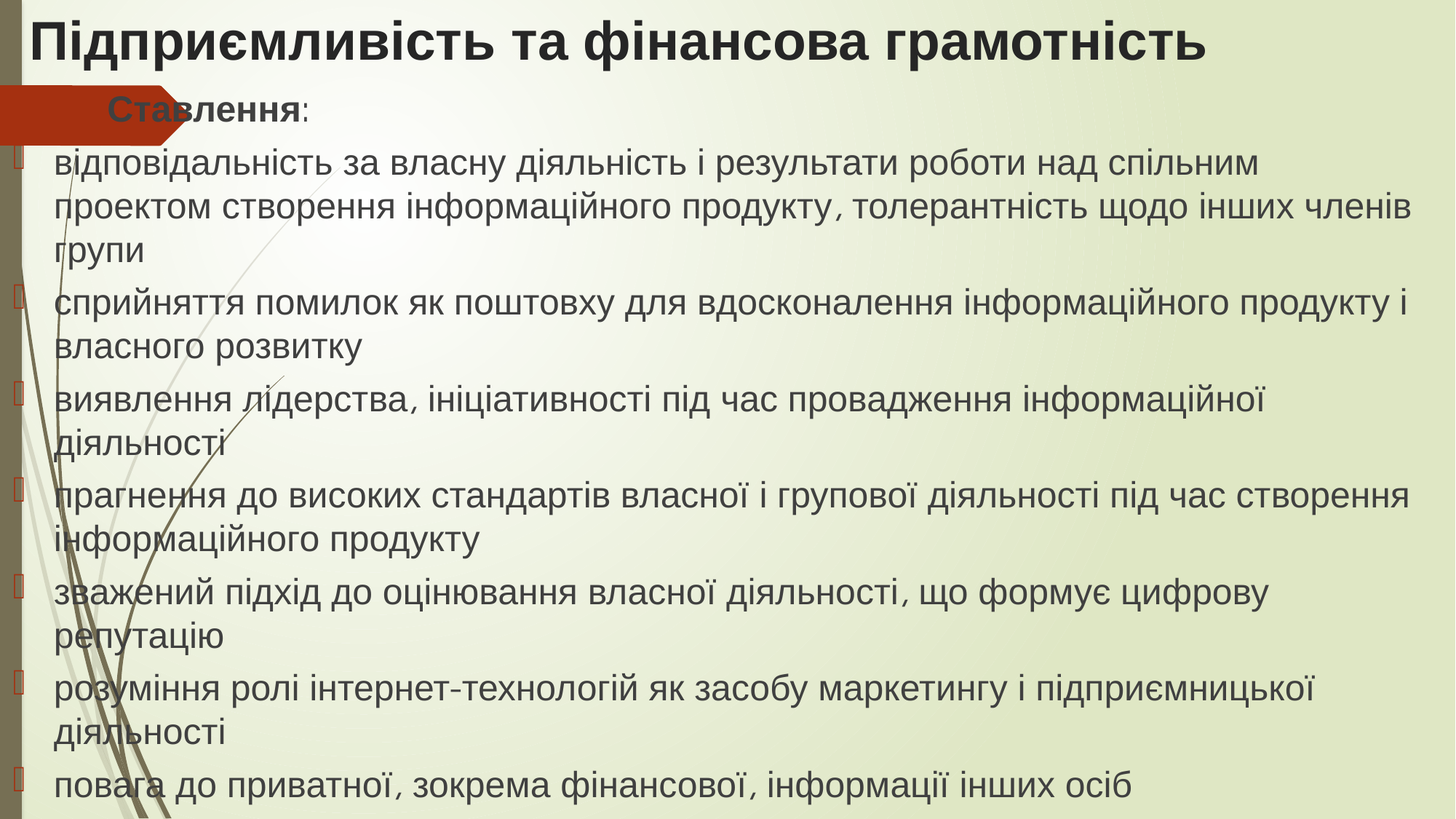

# Підприємливість та фінансова грамотність
Ставлення:
відповідальність за власну діяльність і результати роботи над спільним проектом створення інформаційного продукту, толерантність щодо інших членів групи
сприйняття помилок як поштовху для вдосконалення інформаційного продукту і власного розвитку
виявлення лідерства, ініціативності під час провадження інформаційної діяльності
прагнення до високих стандартів власної і групової діяльності під час створення інформаційного продукту
зважений підхід до оцінювання власної діяльності, що формує цифрову репутацію
розуміння ролі інтернет-технологій як засобу маркетингу і підприємницької діяльності
повага до приватної, зокрема фінансової, інформації інших осіб